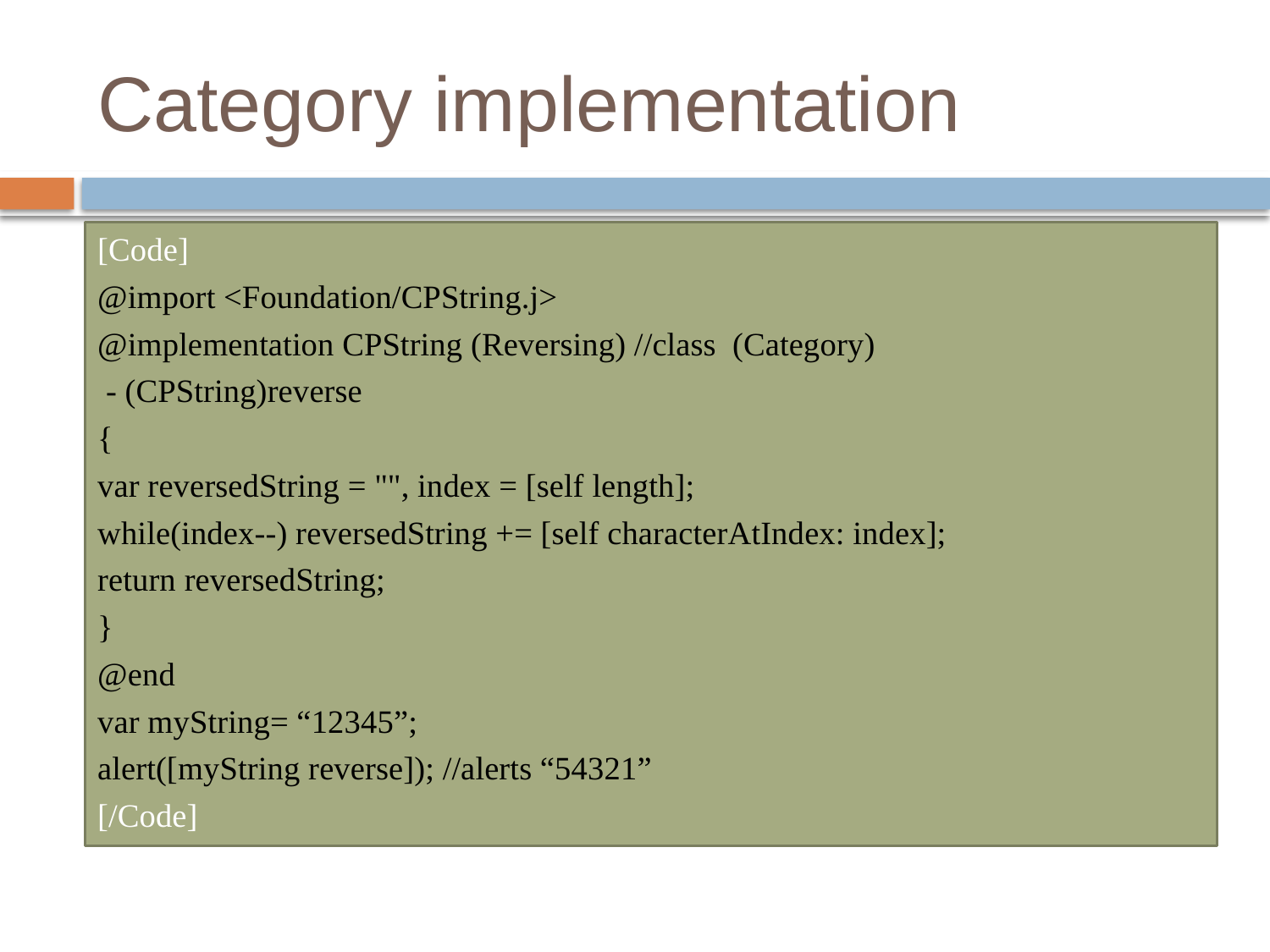

# Category implementation
[Code]
@import <Foundation/CPString.j>
@implementation CPString (Reversing) //class  (Category)
 - (CPString)reverse
{
var reversedString = "", index = [self length];
while(index--) reversedString += [self characterAtIndex: index];
return reversedString;
}
@end
var myString= “12345”;
alert([myString reverse]); //alerts “54321”
[/Code]